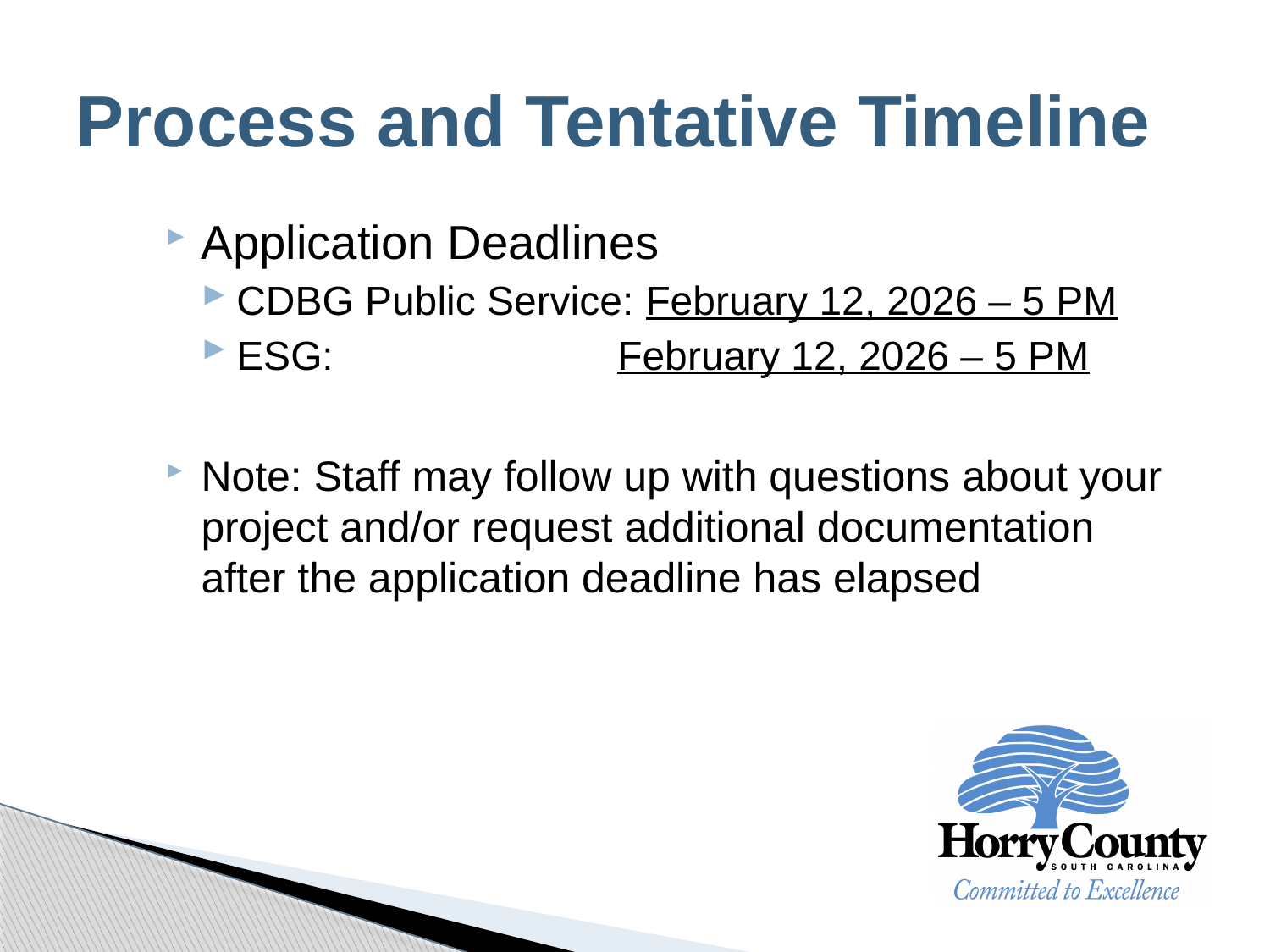

# Process and Tentative Timeline
Application Deadlines
CDBG Public Service: February 12, 2026 – 5 PM
ESG: 			February 12, 2026 – 5 PM

Note: Staff may follow up with questions about your project and/or request additional documentation after the application deadline has elapsed